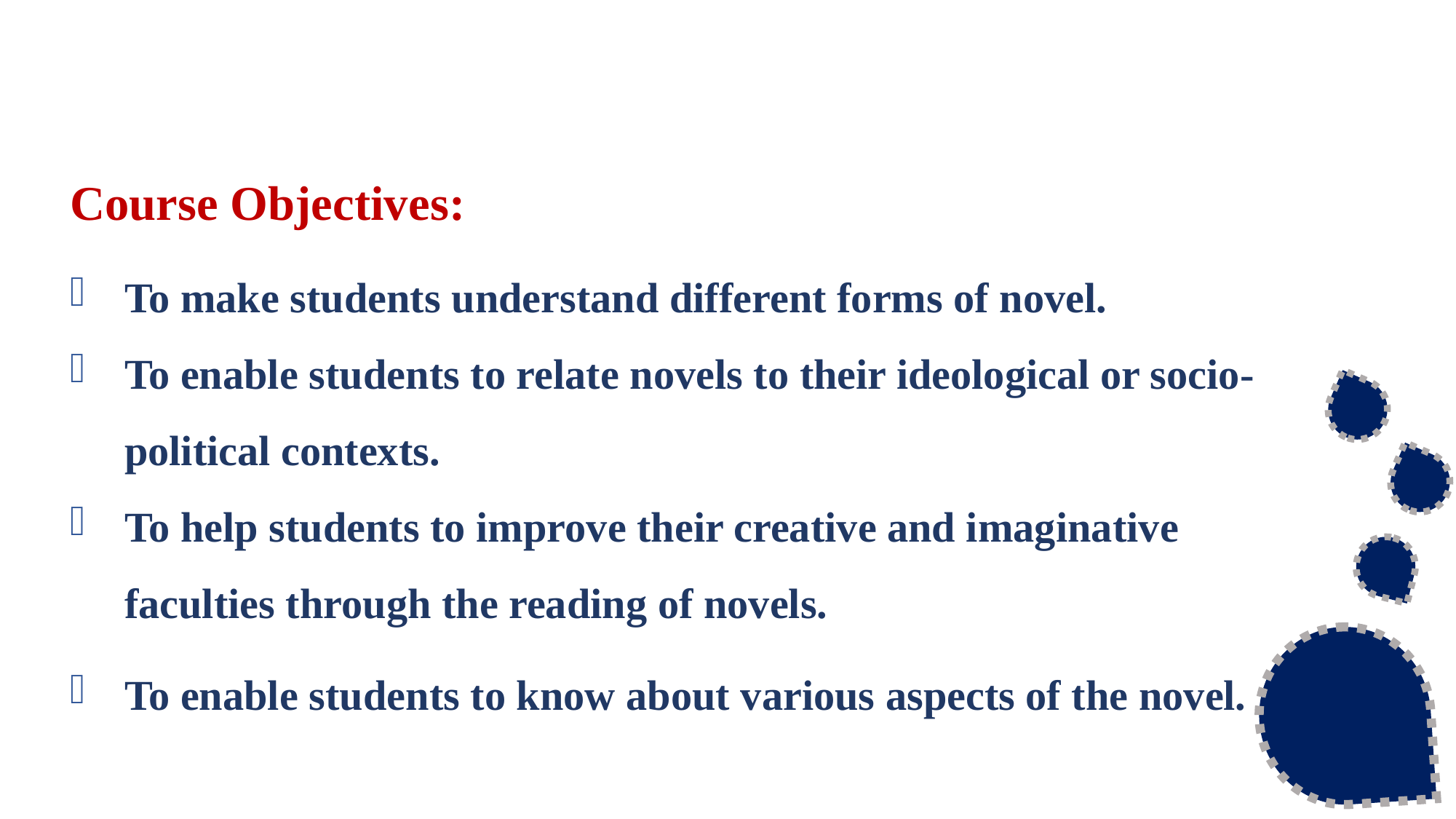

Course Objectives:
To make students understand different forms of novel.
To enable students to relate novels to their ideological or socio-political contexts.
To help students to improve their creative and imaginative faculties through the reading of novels.
To enable students to know about various aspects of the novel.